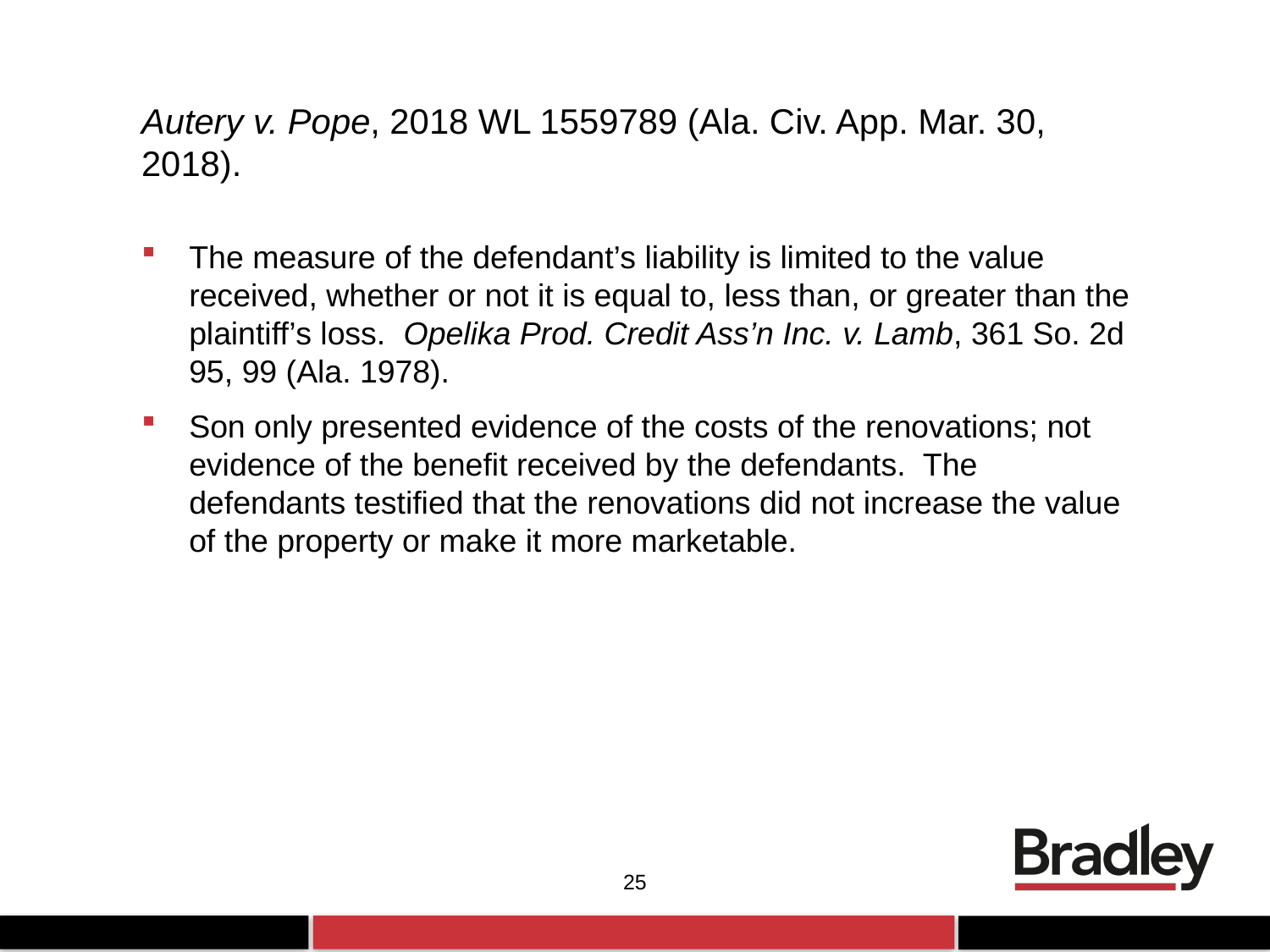

# Autery v. Pope, 2018 WL 1559789 (Ala. Civ. App. Mar. 30, 2018).
The measure of the defendant’s liability is limited to the value received, whether or not it is equal to, less than, or greater than the plaintiff’s loss.  Opelika Prod. Credit Ass’n Inc. v. Lamb, 361 So. 2d 95, 99 (Ala. 1978).
Son only presented evidence of the costs of the renovations; not evidence of the benefit received by the defendants.  The defendants testified that the renovations did not increase the value of the property or make it more marketable.

25